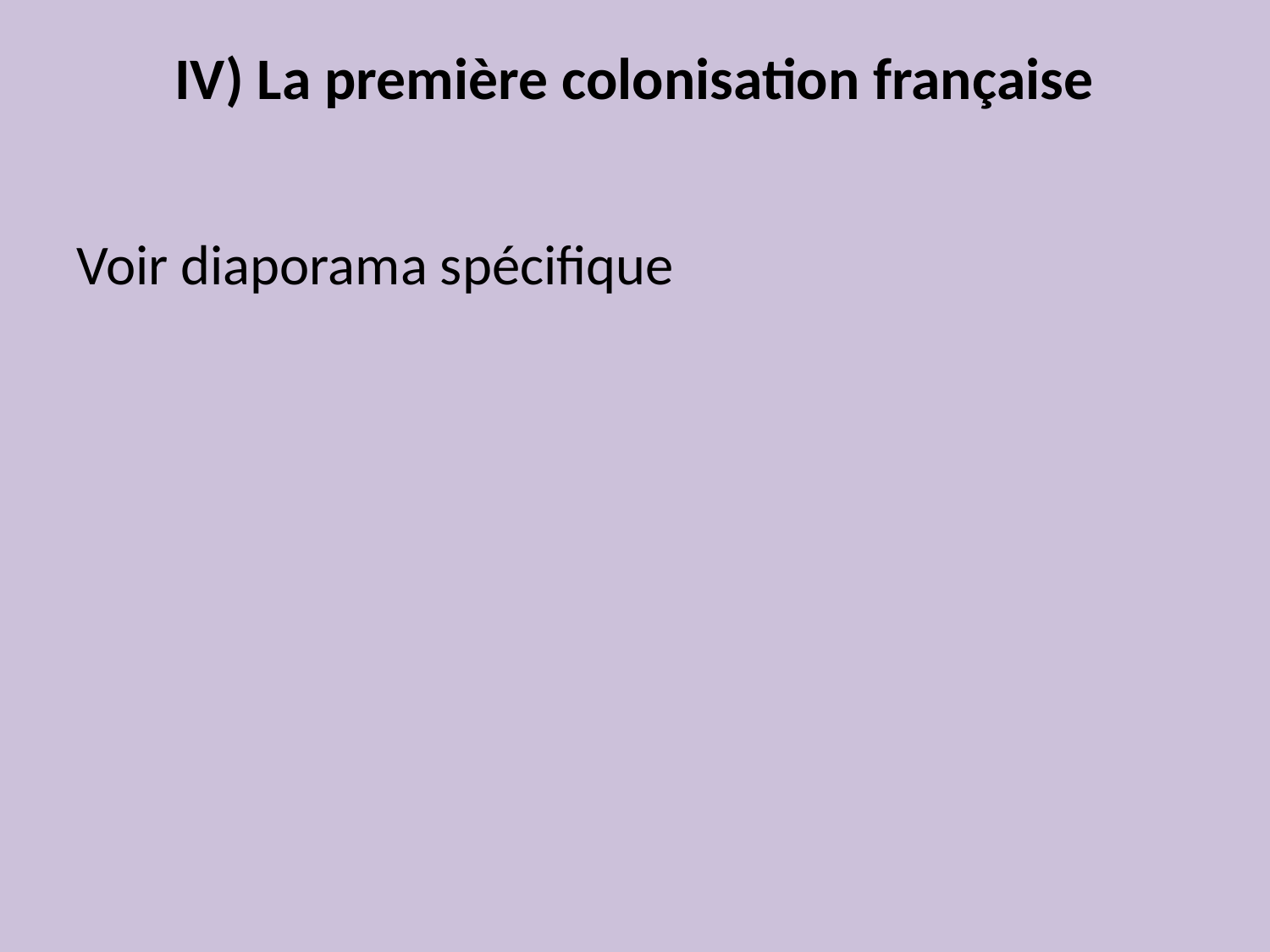

# IV) La première colonisation française
Voir diaporama spécifique